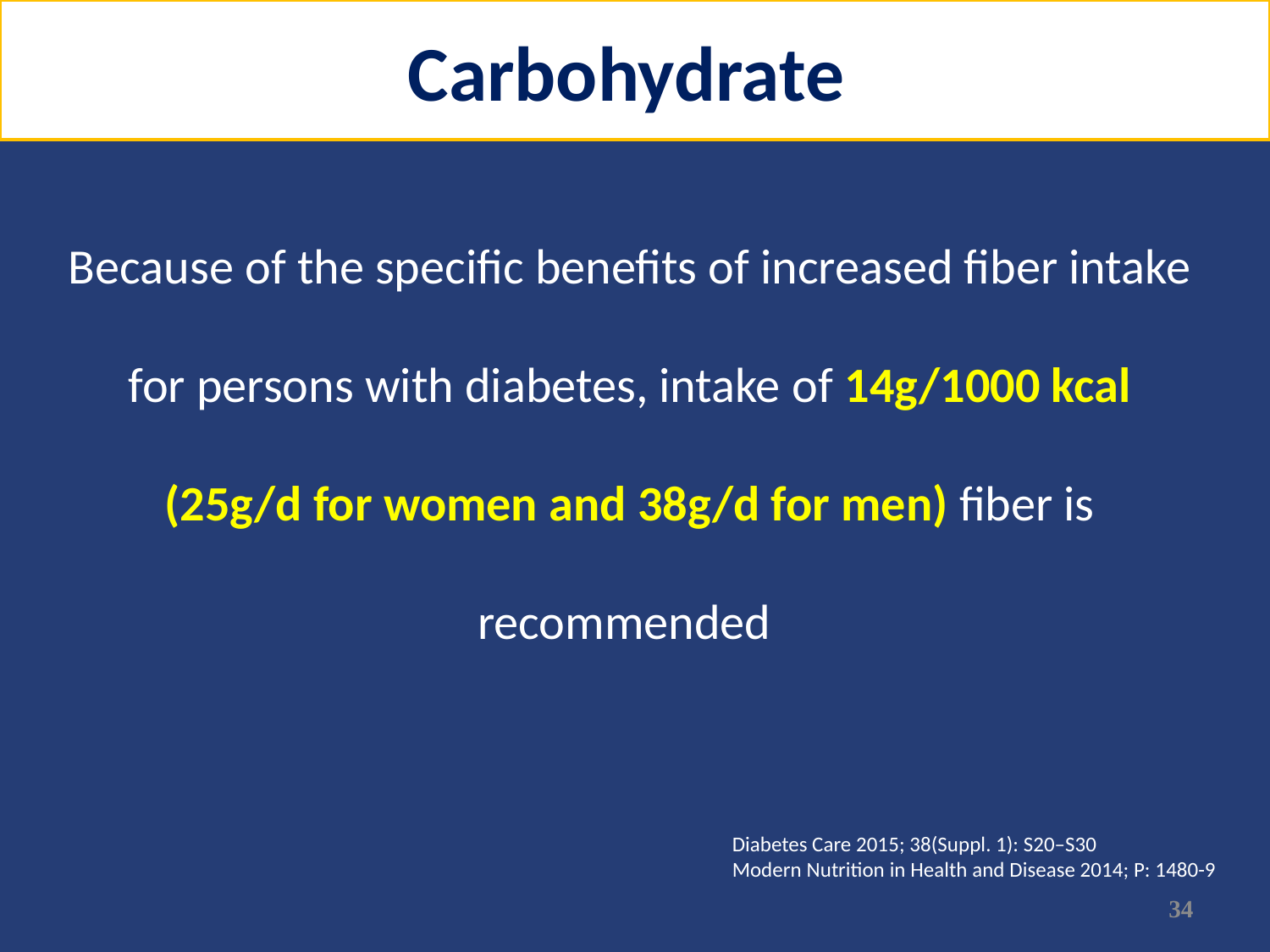

# Carbohydrate
Because of the specific benefits of increased fiber intake for persons with diabetes, intake of 14g/1000 kcal (25g/d for women and 38g/d for men) fiber is recommended
Diabetes Care 2015; 38(Suppl. 1): S20–S30
Modern Nutrition in Health and Disease 2014; P: 1480-9
34